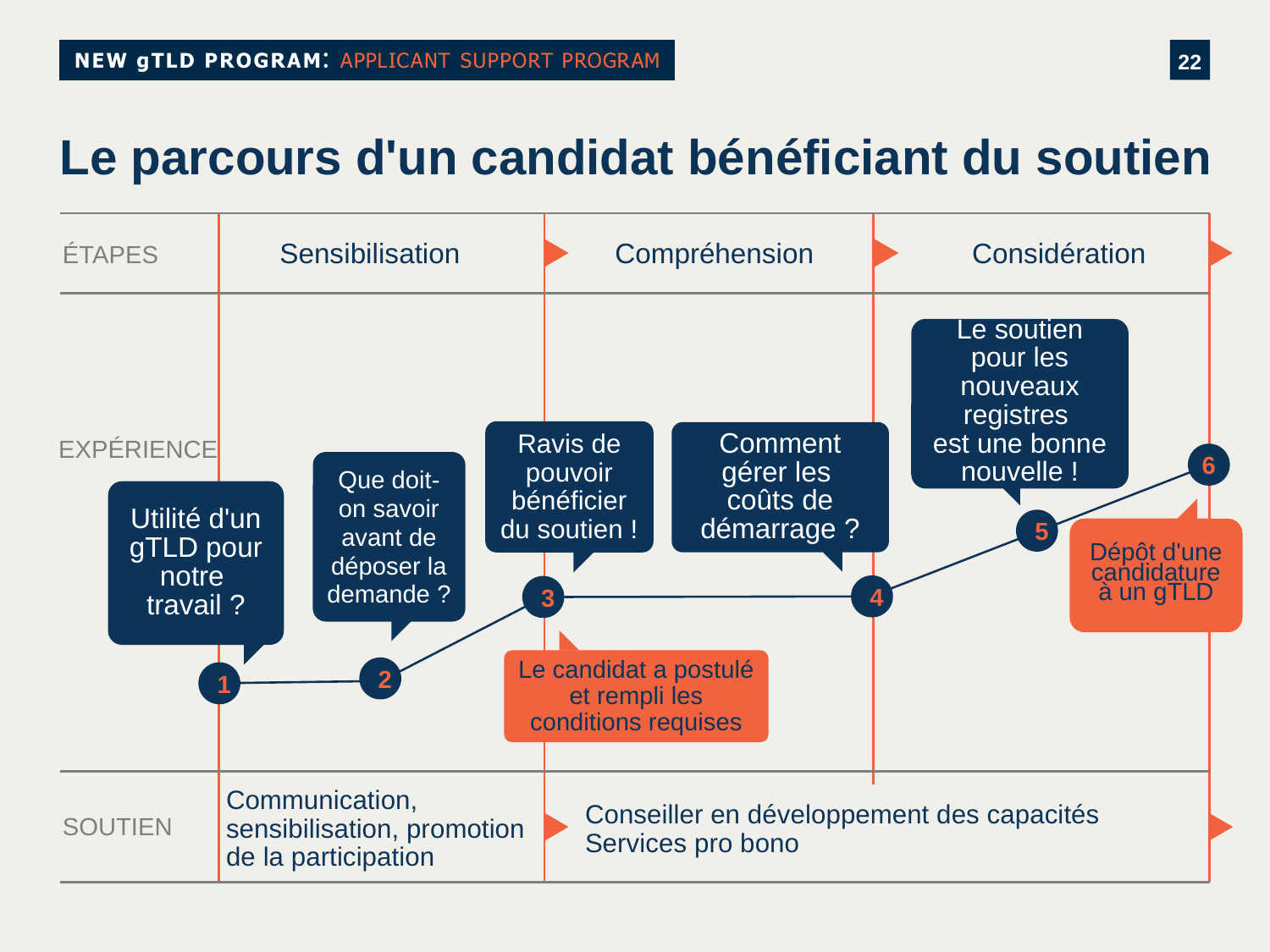

# Le parcours d'un candidat bénéficiant du soutien
Sensibilisation
Compréhension
Considération
ÉTAPES

Le soutien pour les nouveaux registres
est une bonne nouvelle !
Ravis de pouvoir bénéficier du soutien !
Comment gérer les
coûts de démarrage ?
EXPÉRIENCE
6
Que doit-on savoir avant de déposer la demande ?
Utilité d'un gTLD pour notre
travail ?

5
Dépôt d'une candidature à un gTLD

4
3

Le candidat a postulé et rempli les conditions requises
2
1
Communication, sensibilisation, promotion de la participation
Conseiller en développement des capacités
Services pro bono
SOUTIEN